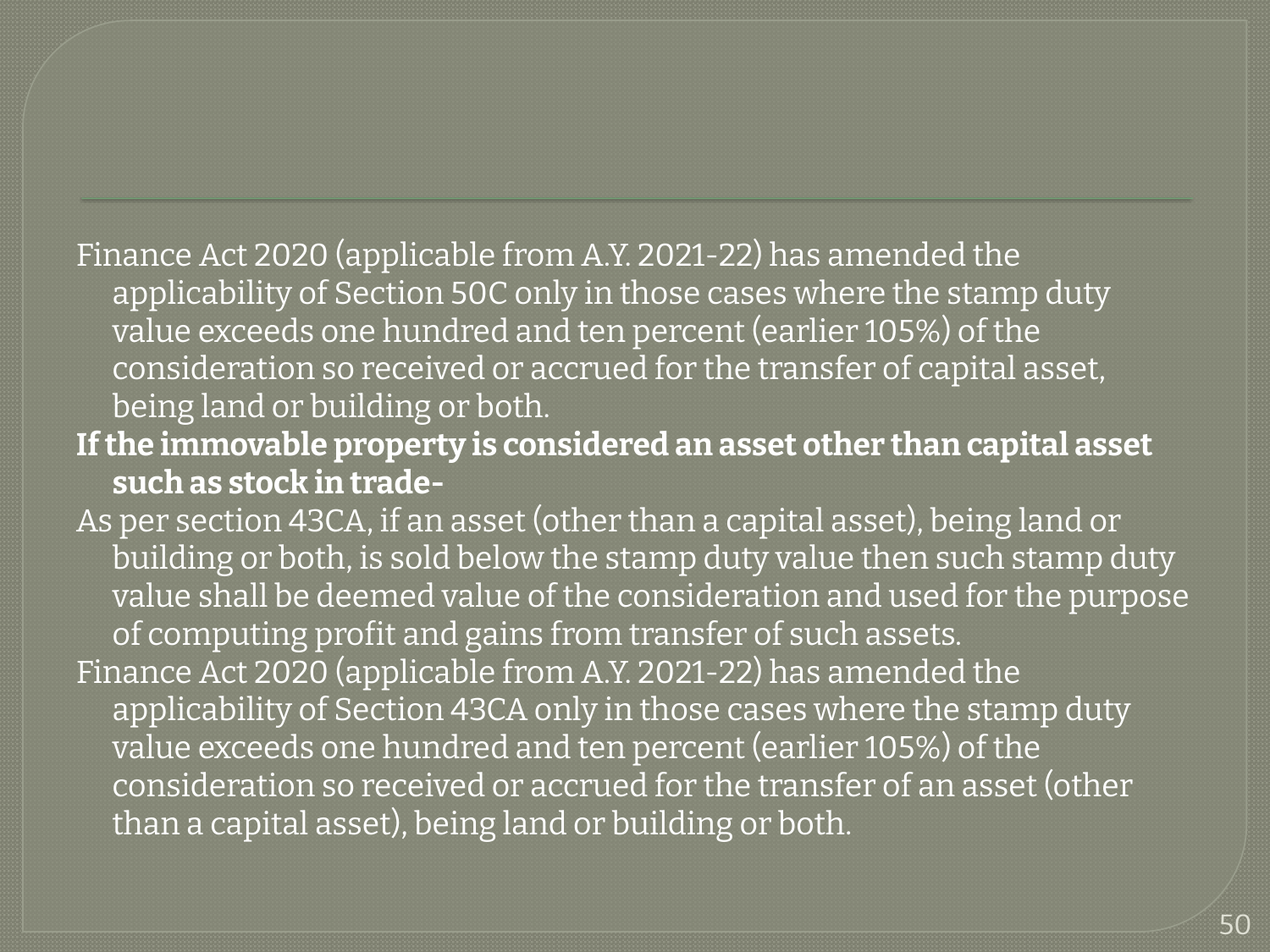

#
Finance Act 2020 (applicable from A.Y. 2021-22) has amended the applicability of Section 50C only in those cases where the stamp duty value exceeds one hundred and ten percent (earlier 105%) of the consideration so received or accrued for the transfer of capital asset, being land or building or both.
If the immovable property is considered an asset other than capital asset such as stock in trade-
As per section 43CA, if an asset (other than a capital asset), being land or building or both, is sold below the stamp duty value then such stamp duty value shall be deemed value of the consideration and used for the purpose of computing profit and gains from transfer of such assets.
Finance Act 2020 (applicable from A.Y. 2021-22) has amended the applicability of Section 43CA only in those cases where the stamp duty value exceeds one hundred and ten percent (earlier 105%) of the consideration so received or accrued for the transfer of an asset (other than a capital asset), being land or building or both.

50